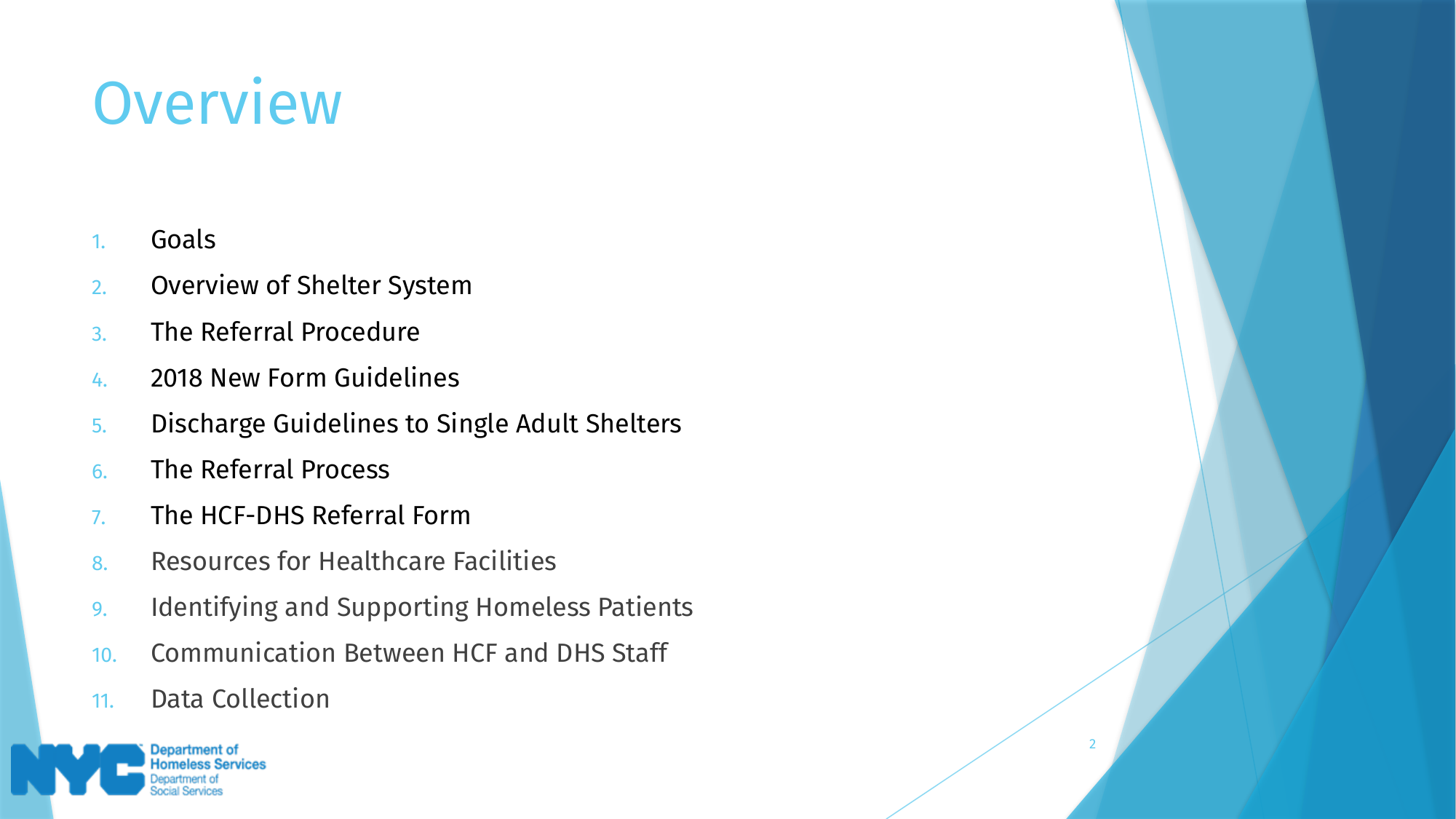

# Overview

Goals
Overview of Shelter System
The Referral Procedure
2018 New Form Guidelines
Discharge Guidelines to Single Adult Shelters
The Referral Process
The HCF-DHS Referral Form
Resources for Healthcare Facilities
Identifying and Supporting Homeless Patients
Communication Between HCF and DHS Staff
Data Collection

2